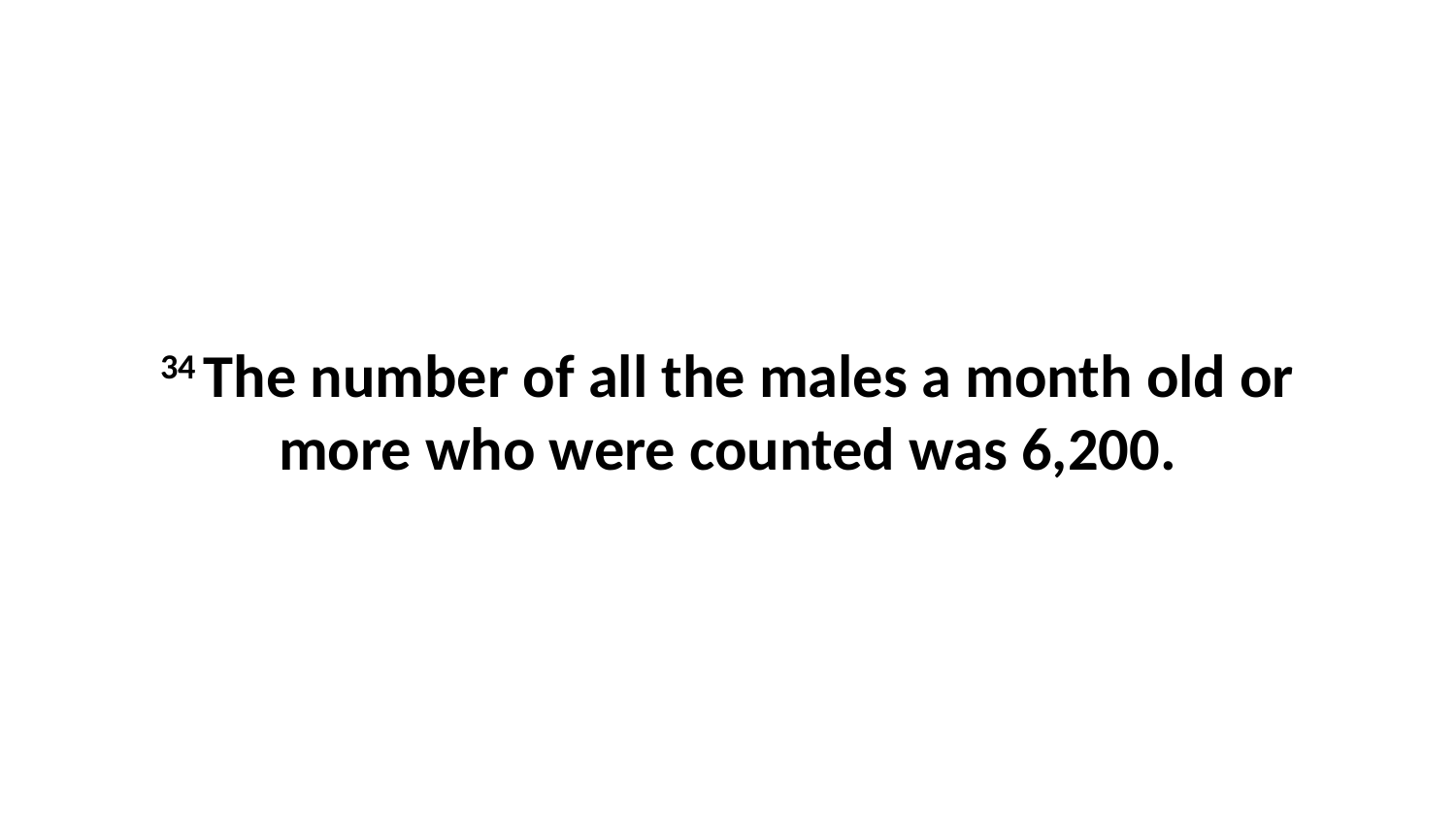

34 The number of all the males a month old or more who were counted was 6,200.